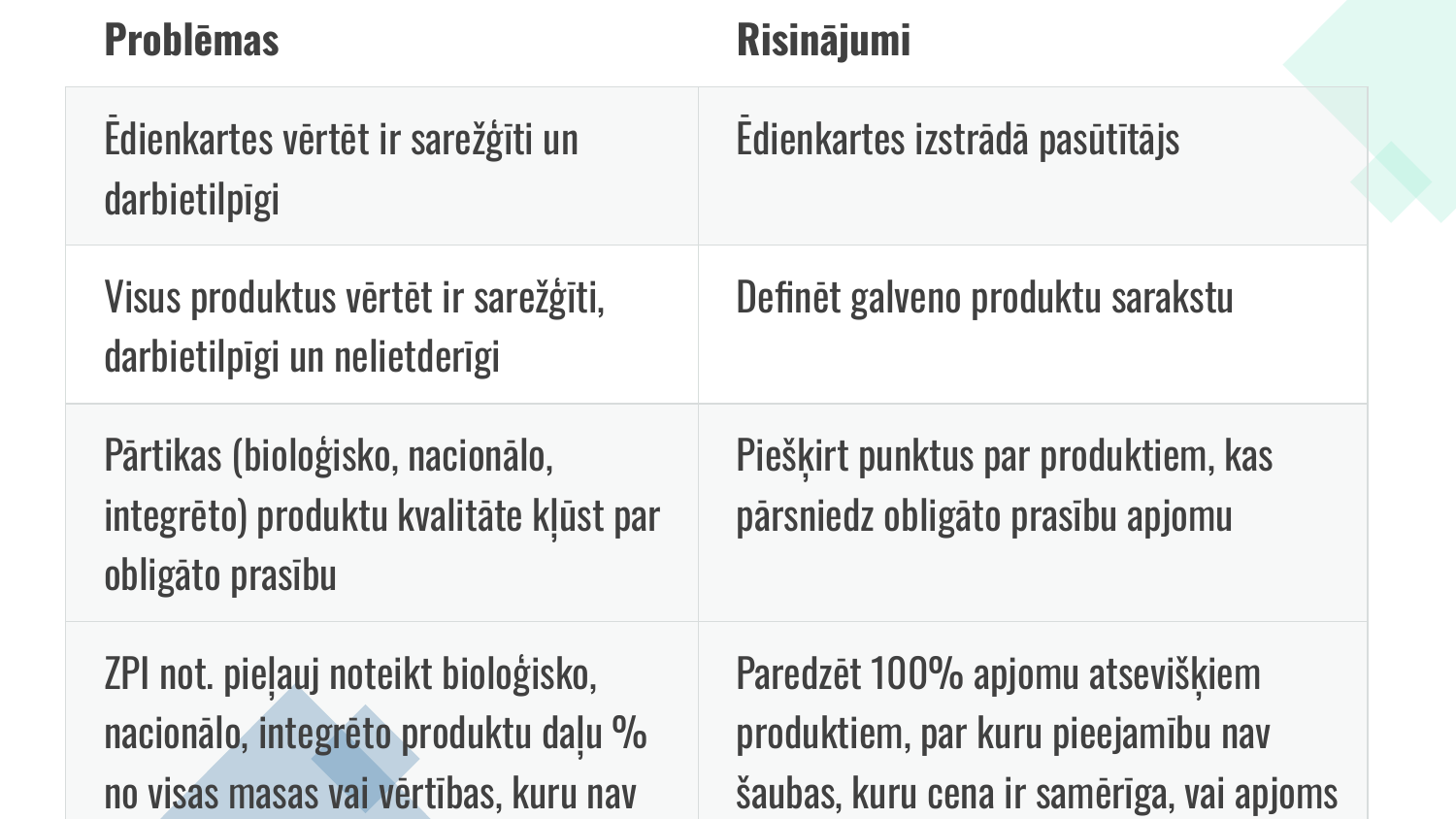

| Problēmas | Risinājumi |
| --- | --- |
| Ēdienkartes vērtēt ir sarežģīti un darbietilpīgi | Ēdienkartes izstrādā pasūtītājs |
| Visus produktus vērtēt ir sarežģīti, darbietilpīgi un nelietderīgi | Definēt galveno produktu sarakstu |
| Pārtikas (bioloģisko, nacionālo, integrēto) produktu kvalitāte kļūst par obligāto prasību | Piešķirt punktus par produktiem, kas pārsniedz obligāto prasību apjomu |
| ZPI not. pieļauj noteikt bioloģisko, nacionālo, integrēto produktu daļu % no visas masas vai vērtības, kuru nav iespējams kontrolēt līguma izpildē ārpakalpojuma gadījumā | Paredzēt 100% apjomu atsevišķiem produktiem, par kuru pieejamību nav šaubas, kuru cena ir samērīga, vai apjoms nav būtisks |